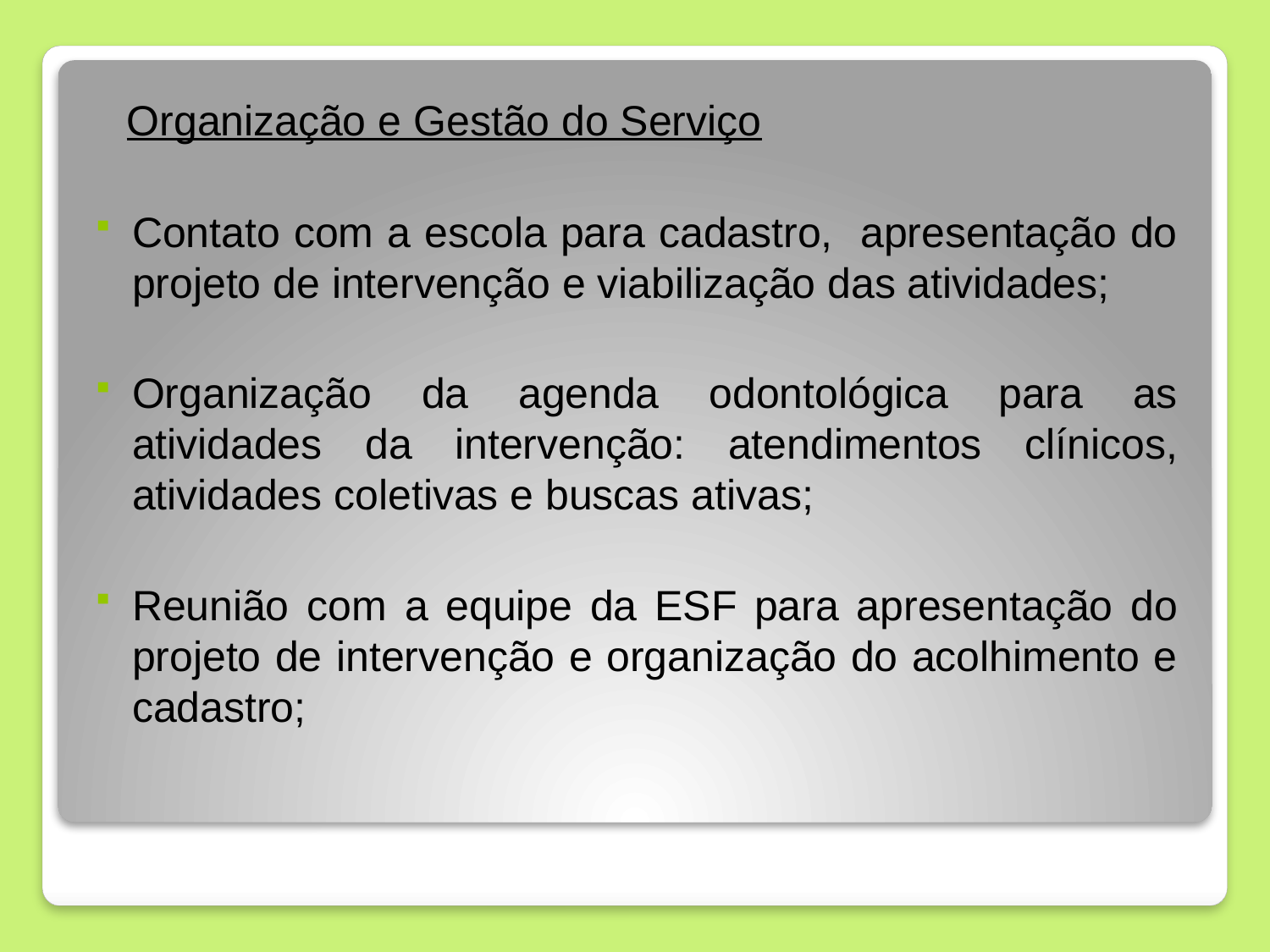

Organização e Gestão do Serviço

Contato com a escola para cadastro,  apresentação do projeto de intervenção e viabilização das atividades;

Organização da agenda odontológica para as atividades da intervenção: atendimentos clínicos, atividades coletivas e buscas ativas;

Reunião com a equipe da ESF para apresentação do projeto de intervenção e organização do acolhimento e cadastro;